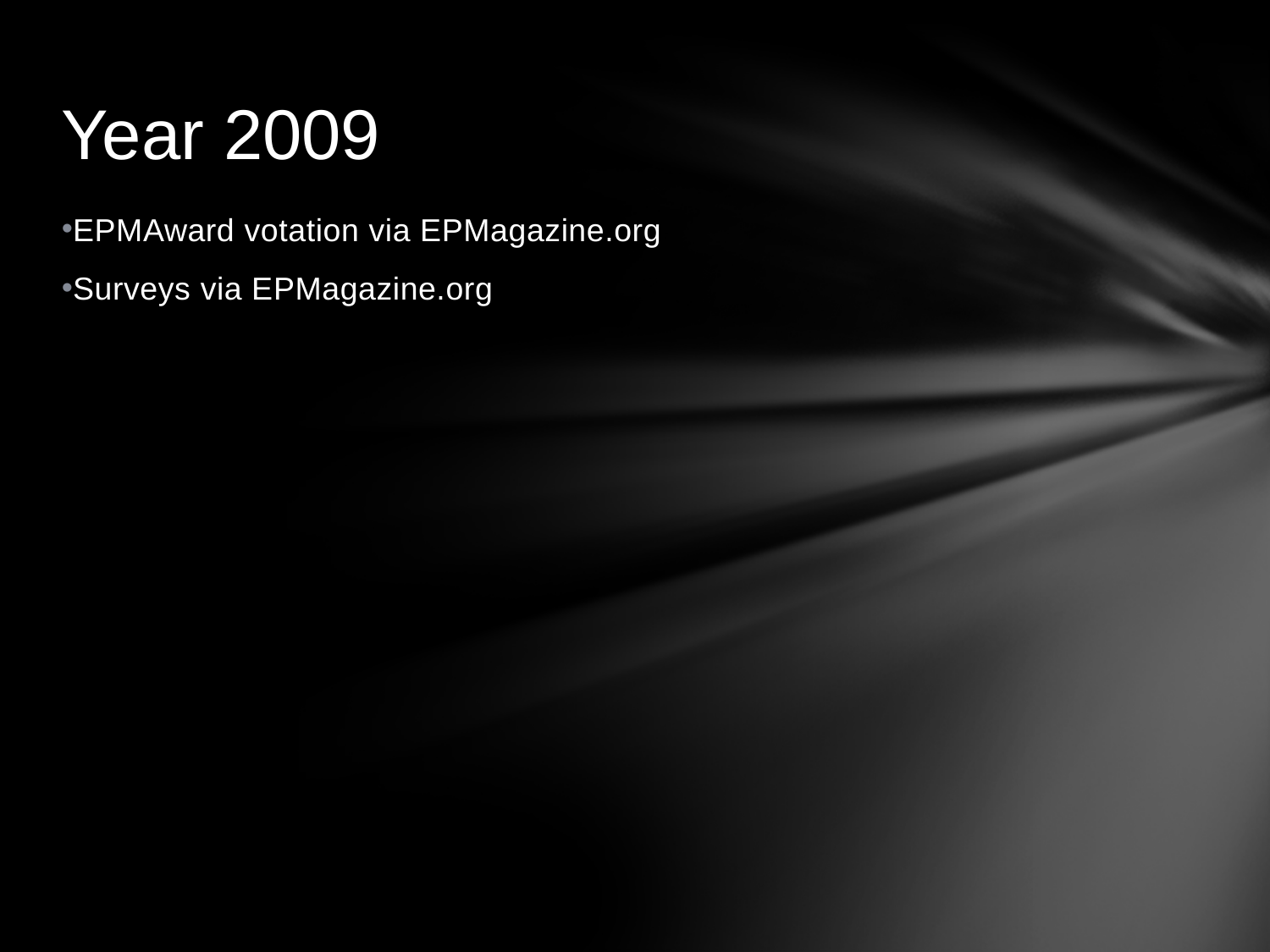

# Year 2009
EPMAward votation via EPMagazine.org
Surveys via EPMagazine.org